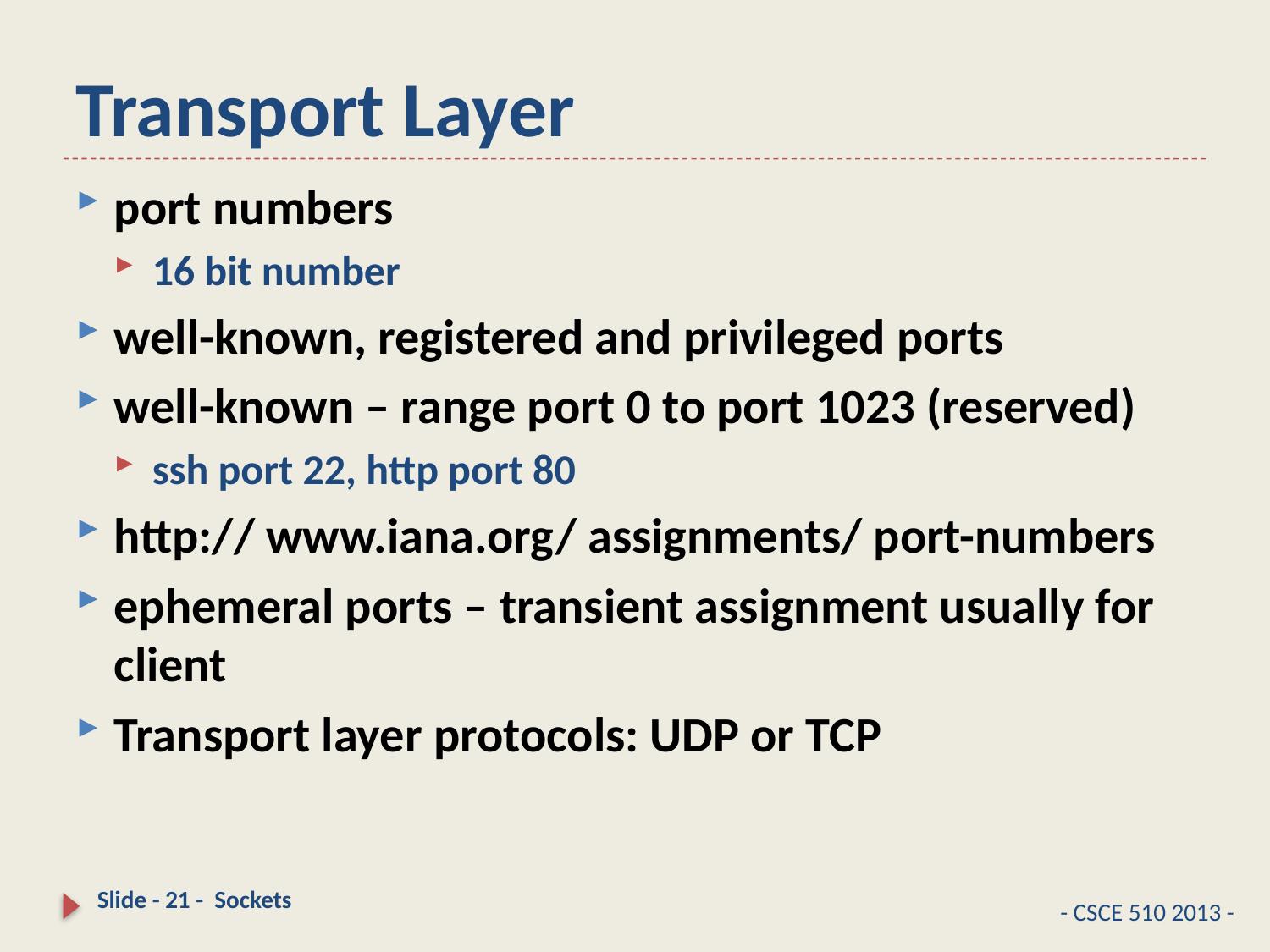

# Transport Layer
port numbers
16 bit number
well-known, registered and privileged ports
well-known – range port 0 to port 1023 (reserved)
ssh port 22, http port 80
http:// www.iana.org/ assignments/ port-numbers
ephemeral ports – transient assignment usually for client
Transport layer protocols: UDP or TCP
Slide - 21 -  Sockets
- CSCE 510 2013 -